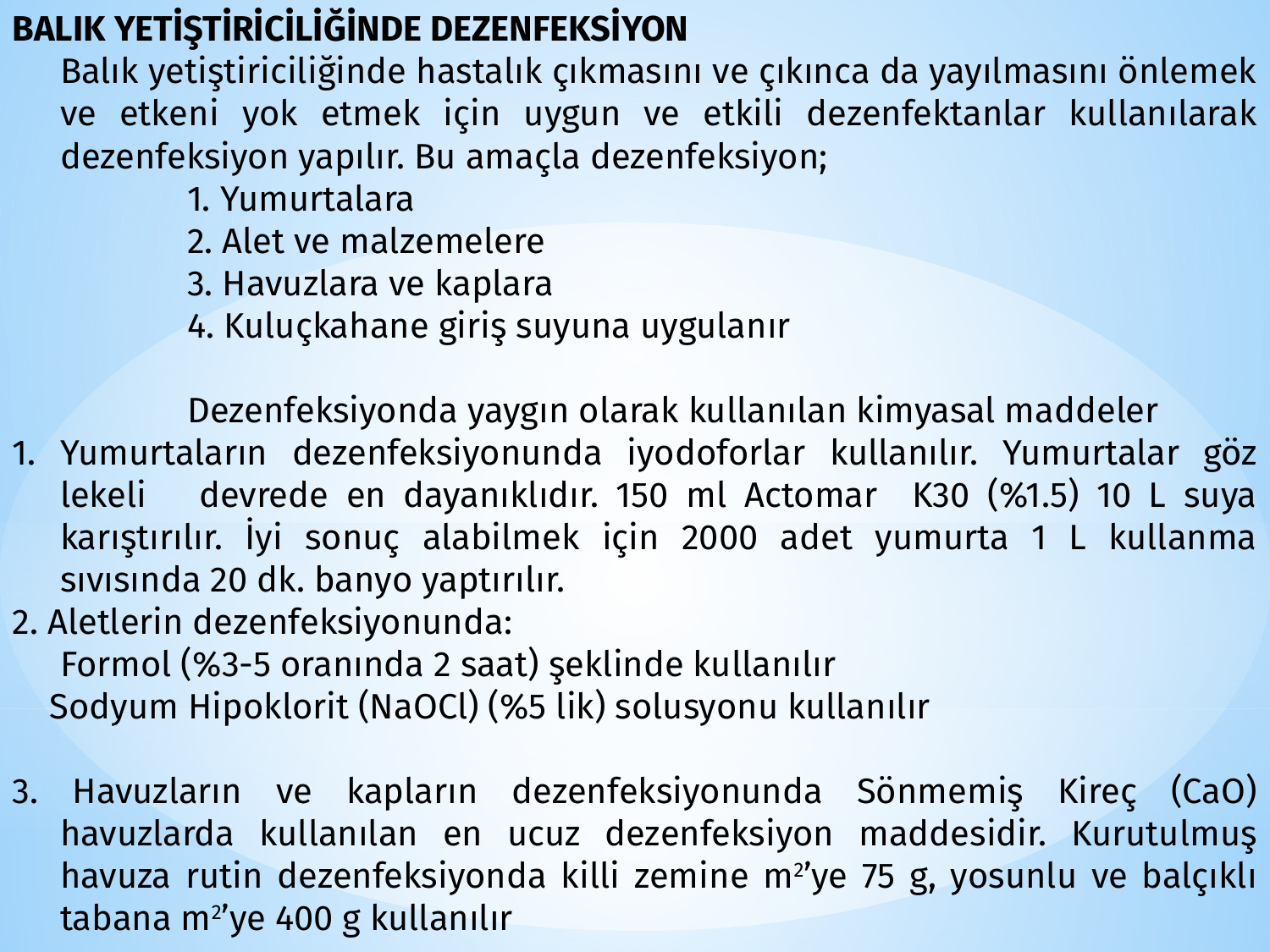

BALIK YETİŞTİRİCİLİĞİNDE DEZENFEKSİYON
	Balık yetiştiriciliğinde hastalık çıkmasını ve çıkınca da yayılmasını önlemek ve etkeni yok etmek için uygun ve etkili dezenfektanlar kullanılarak dezenfeksiyon yapılır. Bu amaçla dezenfeksiyon;
		1. Yumurtalara
		2. Alet ve malzemelere
		3. Havuzlara ve kaplara
		4. Kuluçkahane giriş suyuna uygulanır

		Dezenfeksiyonda yaygın olarak kullanılan kimyasal maddeler
Yumurtaların dezenfeksiyonunda iyodoforlar kullanılır. Yumurtalar göz lekeli   devrede en dayanıklıdır. 150 ml Actomar  K30 (%1.5) 10 L suya karıştırılır. İyi sonuç alabilmek için 2000 adet yumurta 1 L kullanma sıvısında 20 dk. banyo yaptırılır.
2. Aletlerin dezenfeksiyonunda:
	Formol (%3-5 oranında 2 saat) şeklinde kullanılır
    Sodyum Hipoklorit (NaOCl) (%5 lik) solusyonu kullanılır

3. Havuzların ve kapların dezenfeksiyonunda Sönmemiş Kireç (CaO) havuzlarda kullanılan en ucuz dezenfeksiyon maddesidir. Kurutulmuş havuza rutin dezenfeksiyonda killi zemine m2’ye 75 g, yosunlu ve balçıklı tabana m2’ye 400 g kullanılır